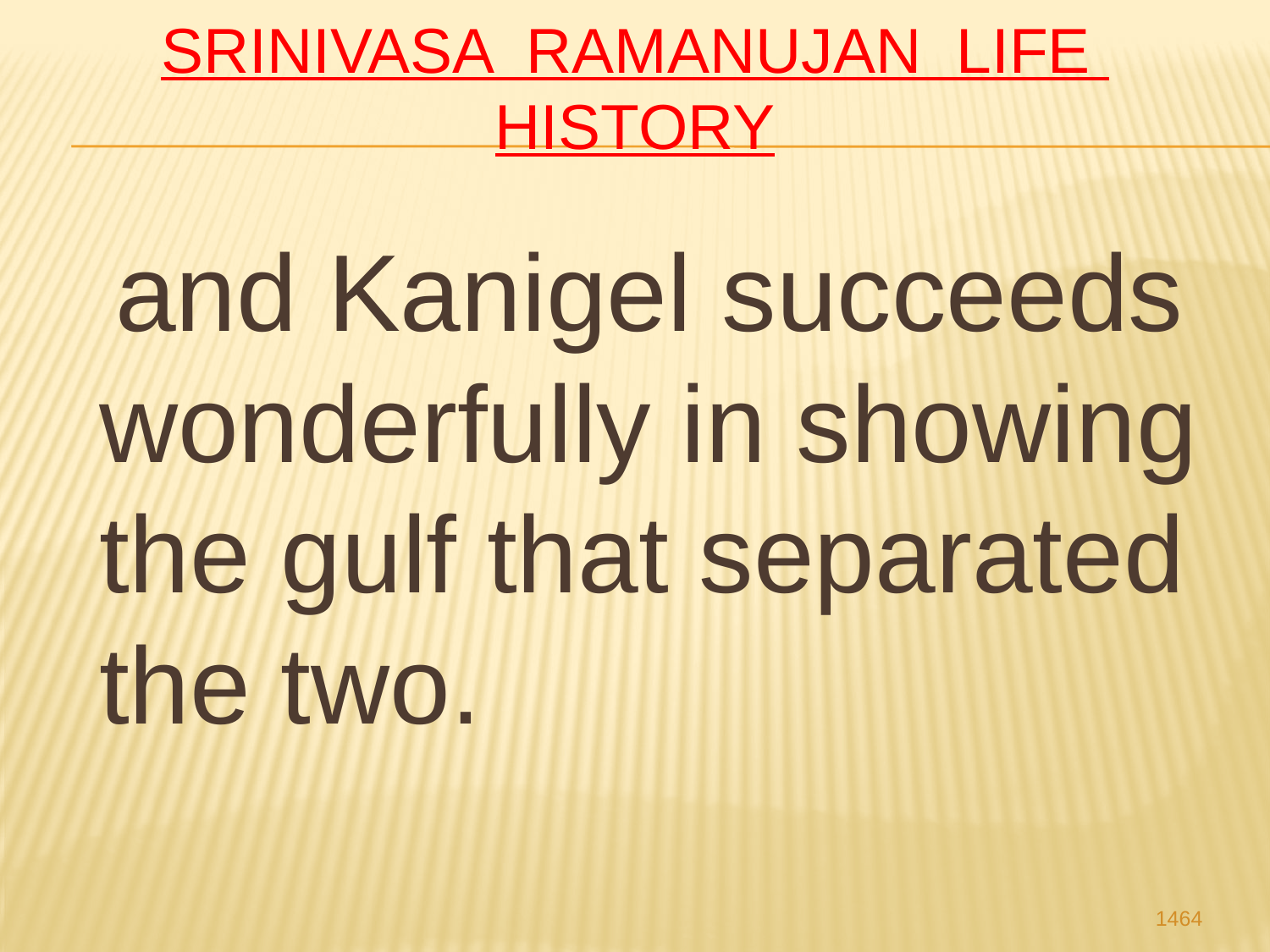

# Srinivasa  Ramanujan  life  history
  and Kanigel succeeds wonderfully in showing the gulf that separated the two.

1464